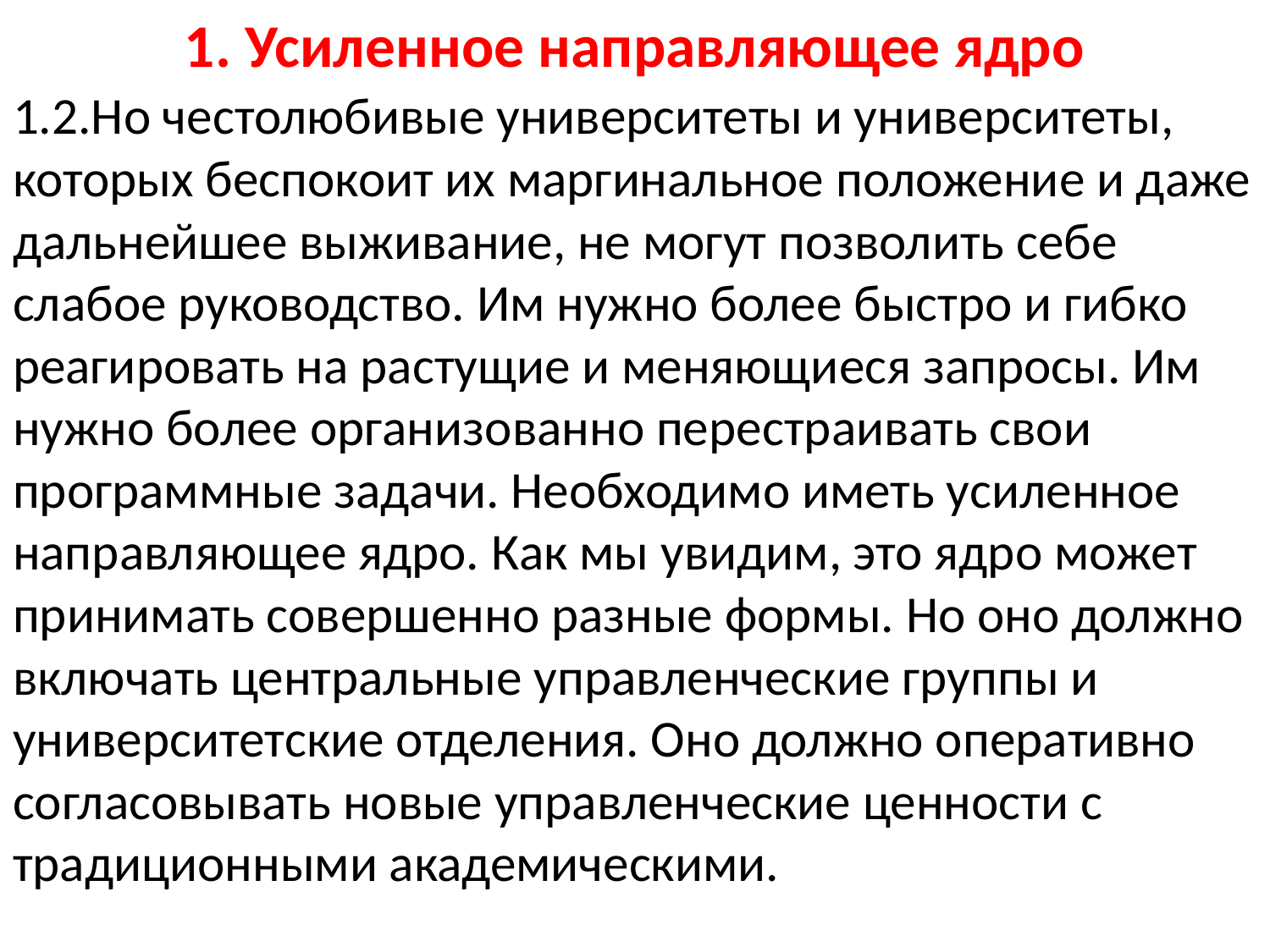

# 1. Усиленное направляющее ядро
1.2.Но честолюбивые университеты и университеты, которых беспокоит их маргинальное положение и даже дальнейшее выживание, не могут позволить себе слабое руководство. Им нужно более быстро и гибко реагировать на растущие и меняющиеся запросы. Им нужно более организо­ванно перестраивать свои программные задачи. Необходимо иметь усиленное направляющее ядро. Как мы увидим, это ядро может принимать совершенно разные формы. Но оно должно включать центральные управленческие группы и университет­ские отделения. Оно должно оперативно согласовывать новые управленческие ценности с традиционными академическими.